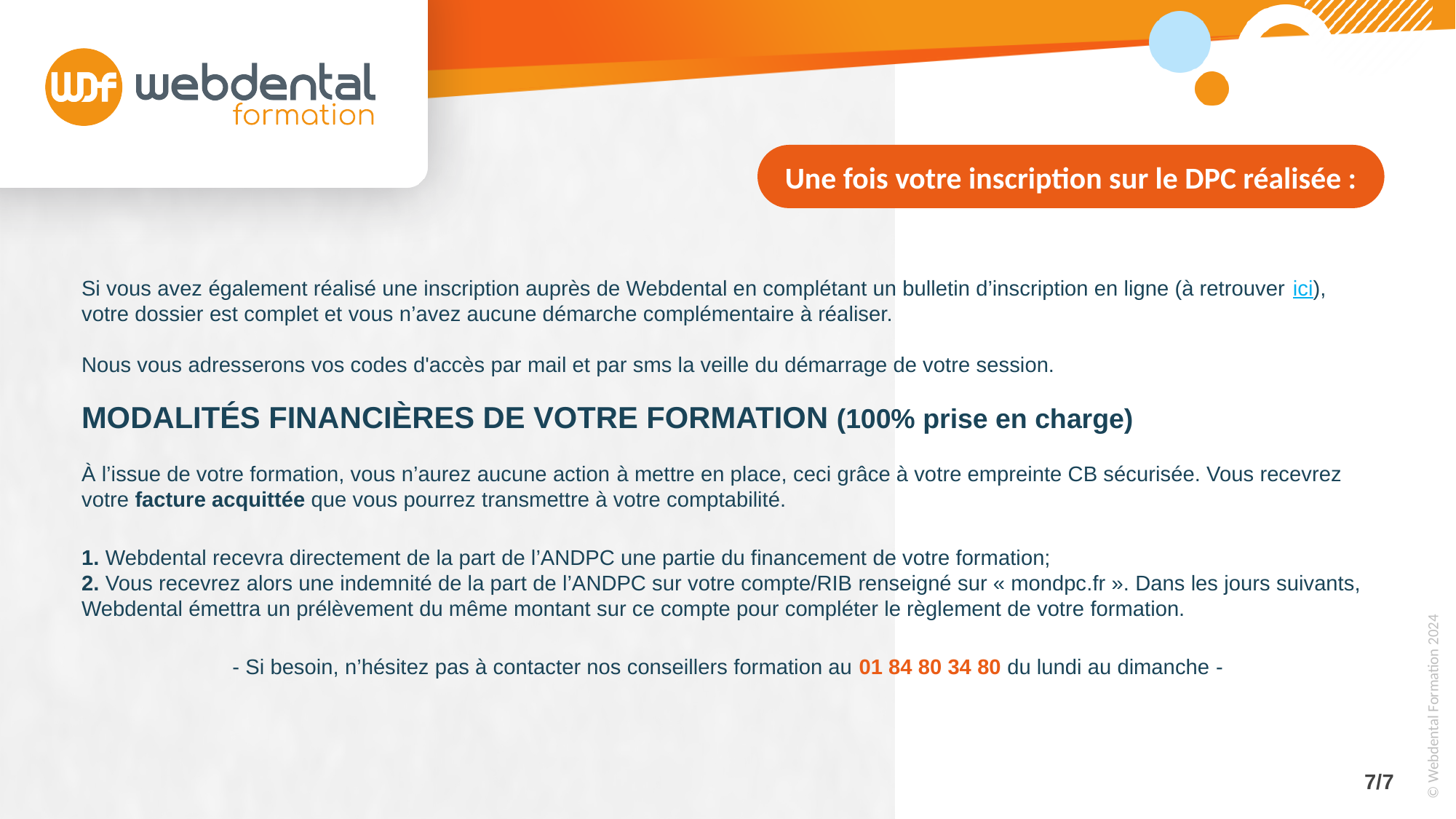

Une fois votre inscription sur le DPC réalisée :
Si vous avez également réalisé une inscription auprès de Webdental en complétant un bulletin d’inscription en ligne (à retrouver ici),  votre dossier est complet et vous n’avez aucune démarche complémentaire à réaliser.

Nous vous adresserons vos codes d'accès par mail et par sms la veille du démarrage de votre session.

MODALITÉS FINANCIÈRES DE VOTRE FORMATION (100% prise en charge)

À l’issue de votre formation, vous n’aurez aucune action à mettre en place, ceci grâce à votre empreinte CB sécurisée. Vous recevrez votre facture acquittée que vous pourrez transmettre à votre comptabilité.

1. Webdental recevra directement de la part de l’ANDPC une partie du financement de votre formation;
2. Vous recevrez alors une indemnité de la part de l’ANDPC sur votre compte/RIB renseigné sur « mondpc.fr ». Dans les jours suivants, Webdental émettra un prélèvement du même montant sur ce compte pour compléter le règlement de votre formation.

- Si besoin, n’hésitez pas à contacter nos conseillers formation au 01 84 80 34 80 du lundi au dimanche -
7/7